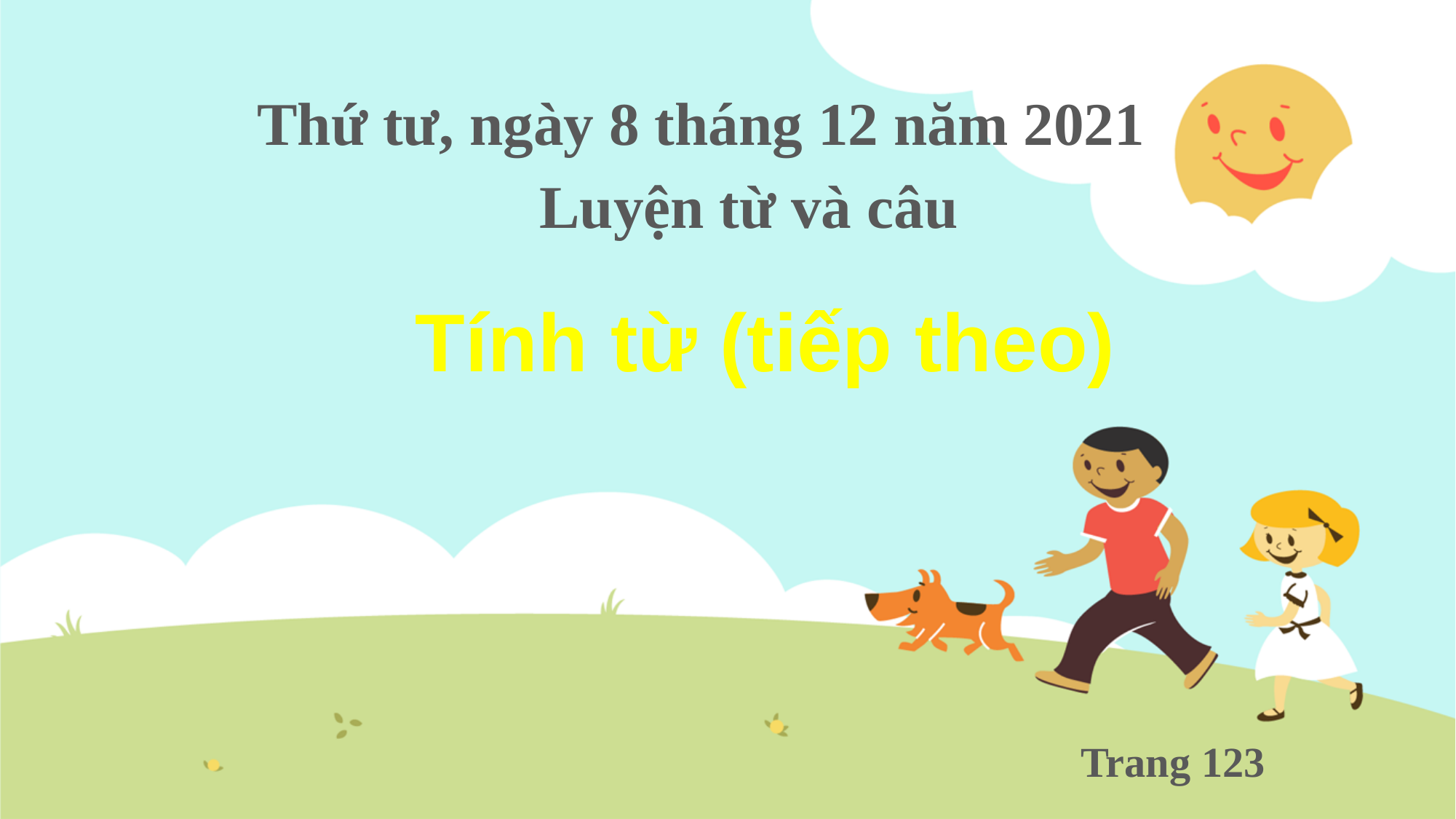

Thứ tư, ngày 8 tháng 12 năm 2021
Luyện từ và câu
Tính từ (tiếp theo)
Trang 123